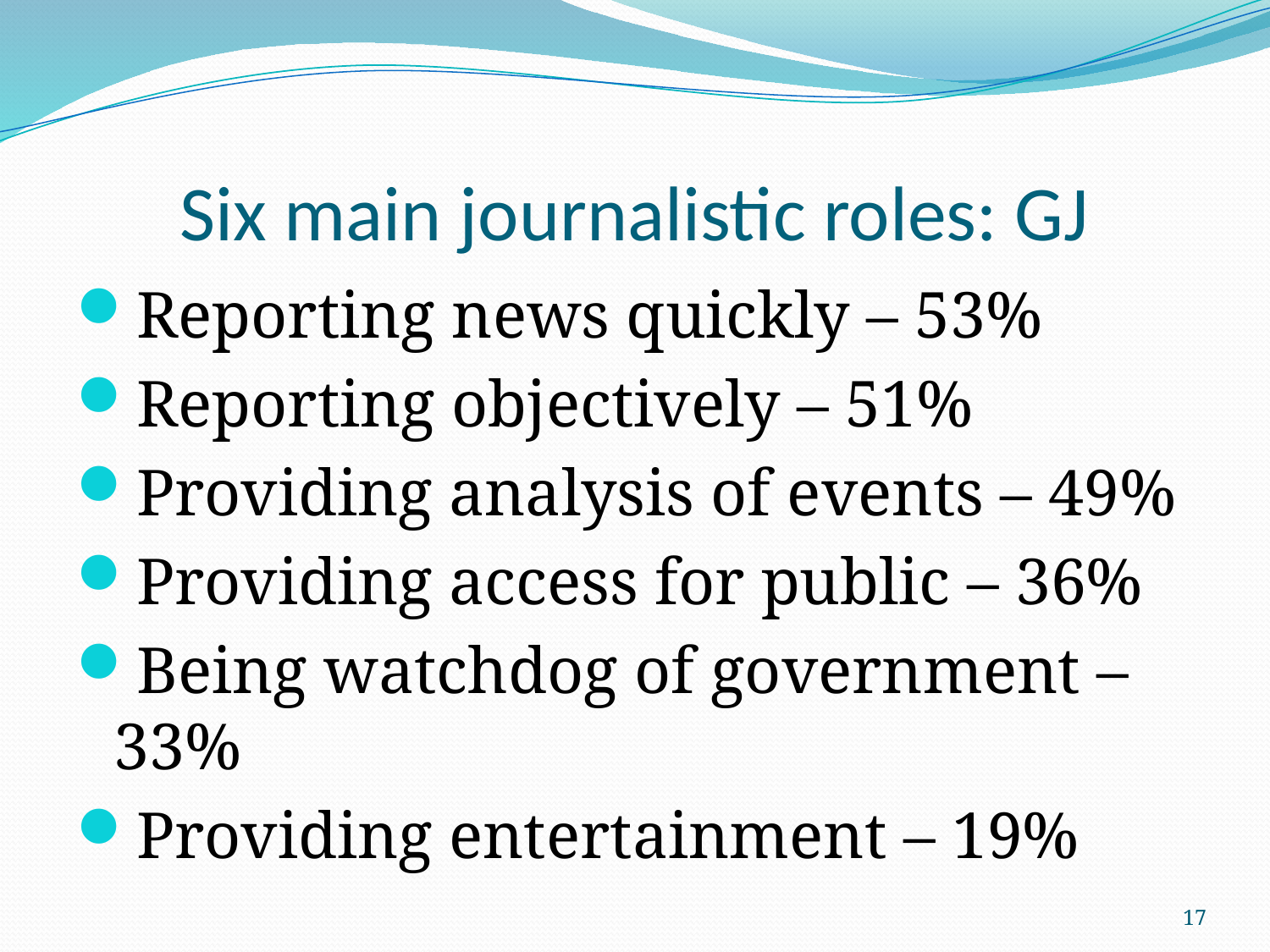

# Six main journalistic roles: GJ
Reporting news quickly – 53%
Reporting objectively – 51%
Providing analysis of events – 49%
Providing access for public – 36%
Being watchdog of government – 33%
Providing entertainment – 19%

17